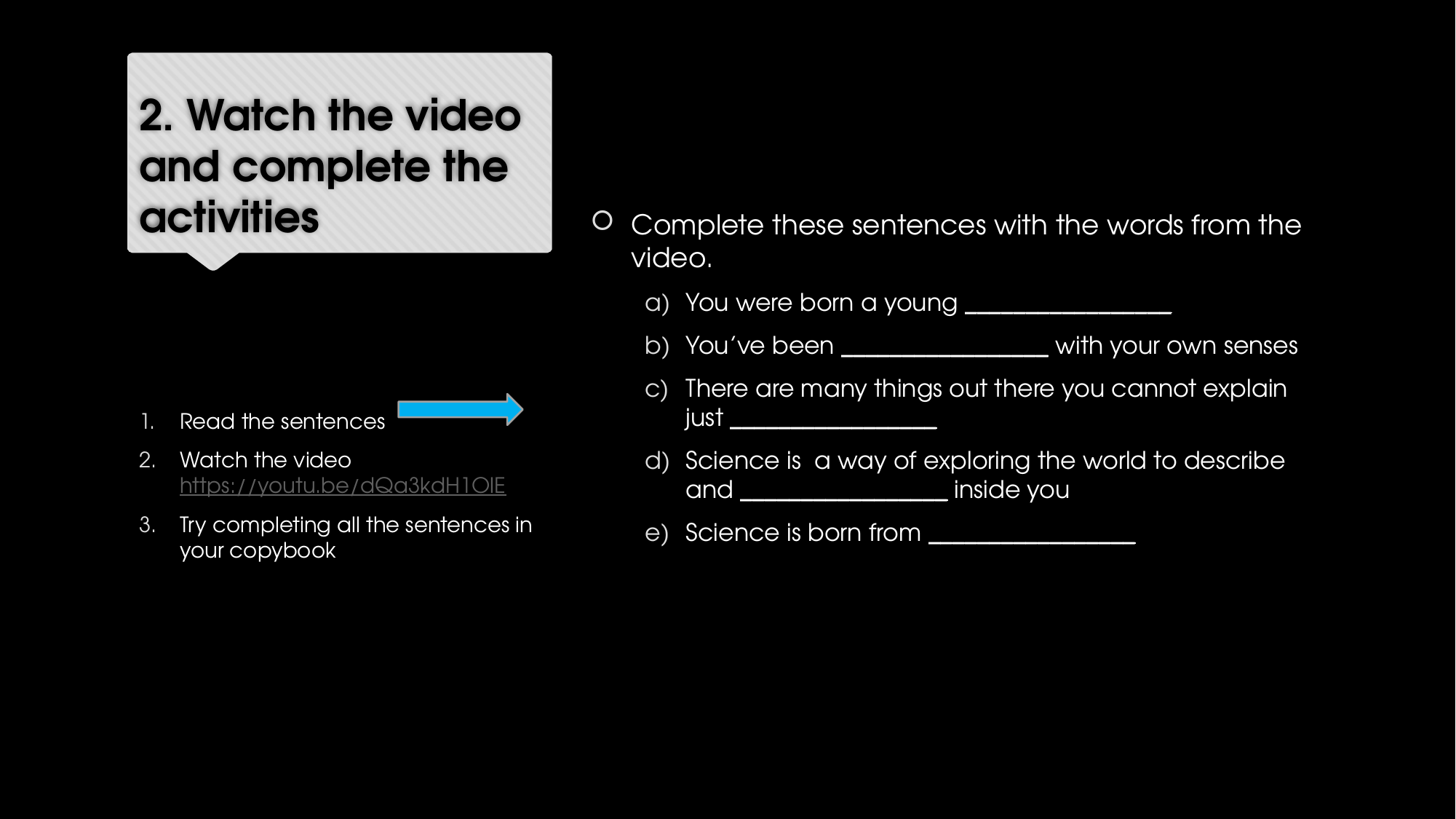

# 2. Watch the video and complete the activities
Complete these sentences with the words from the video.
You were born a young _________________
You’ve been _________________ with your own senses
There are many things out there you cannot explain just _________________
Science is  a way of exploring the world to describe and _________________ inside you
Science is born from _________________
Read the sentences
Watch the video https://youtu.be/dQa3kdH1OlE
Try completing all the sentences in your copybook